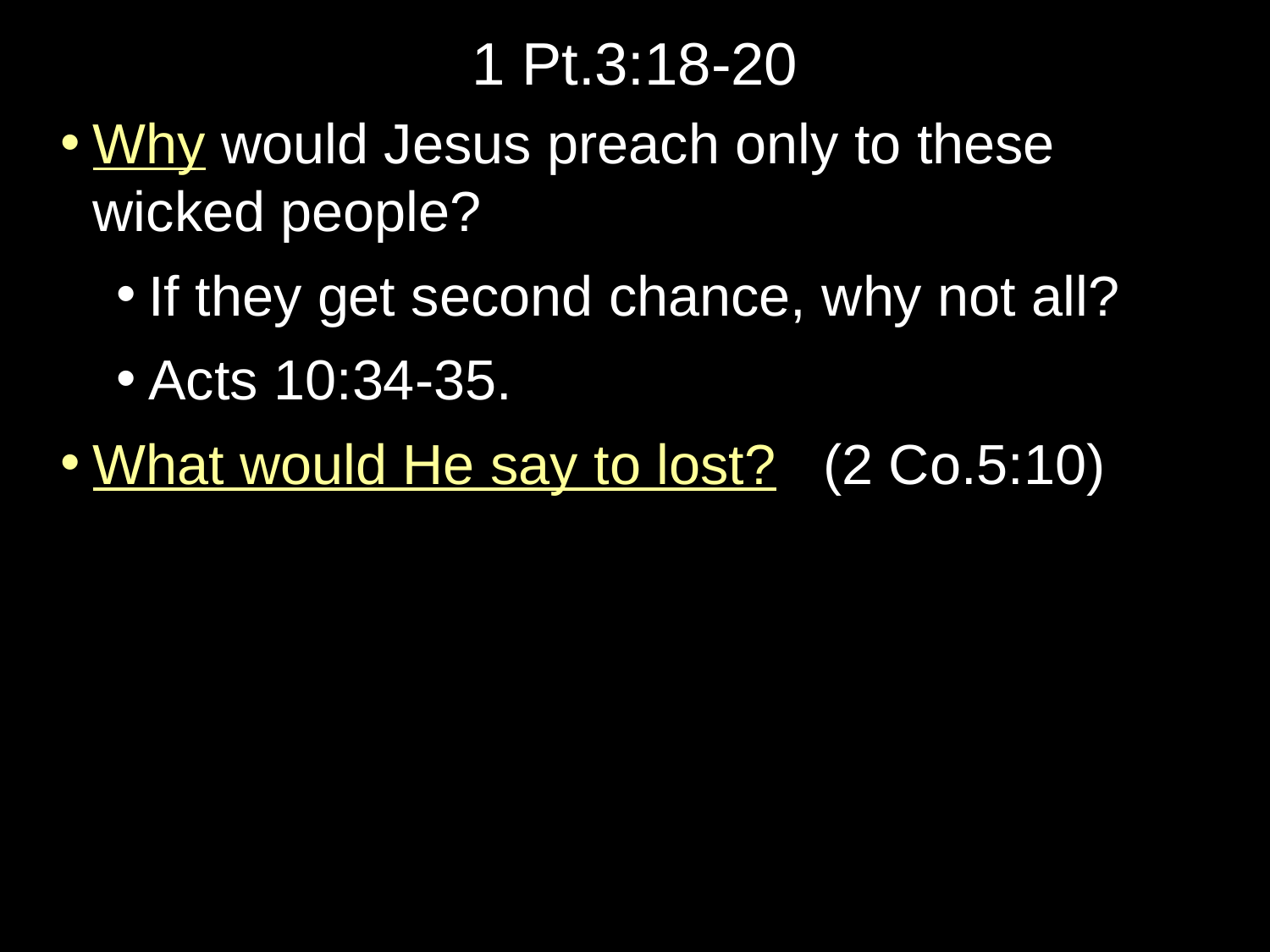

1 Pt.3:18-20
Why would Jesus preach only to these wicked people?
If they get second chance, why not all?
Acts 10:34-35.
What would He say to lost?   (2 Co.5:10)